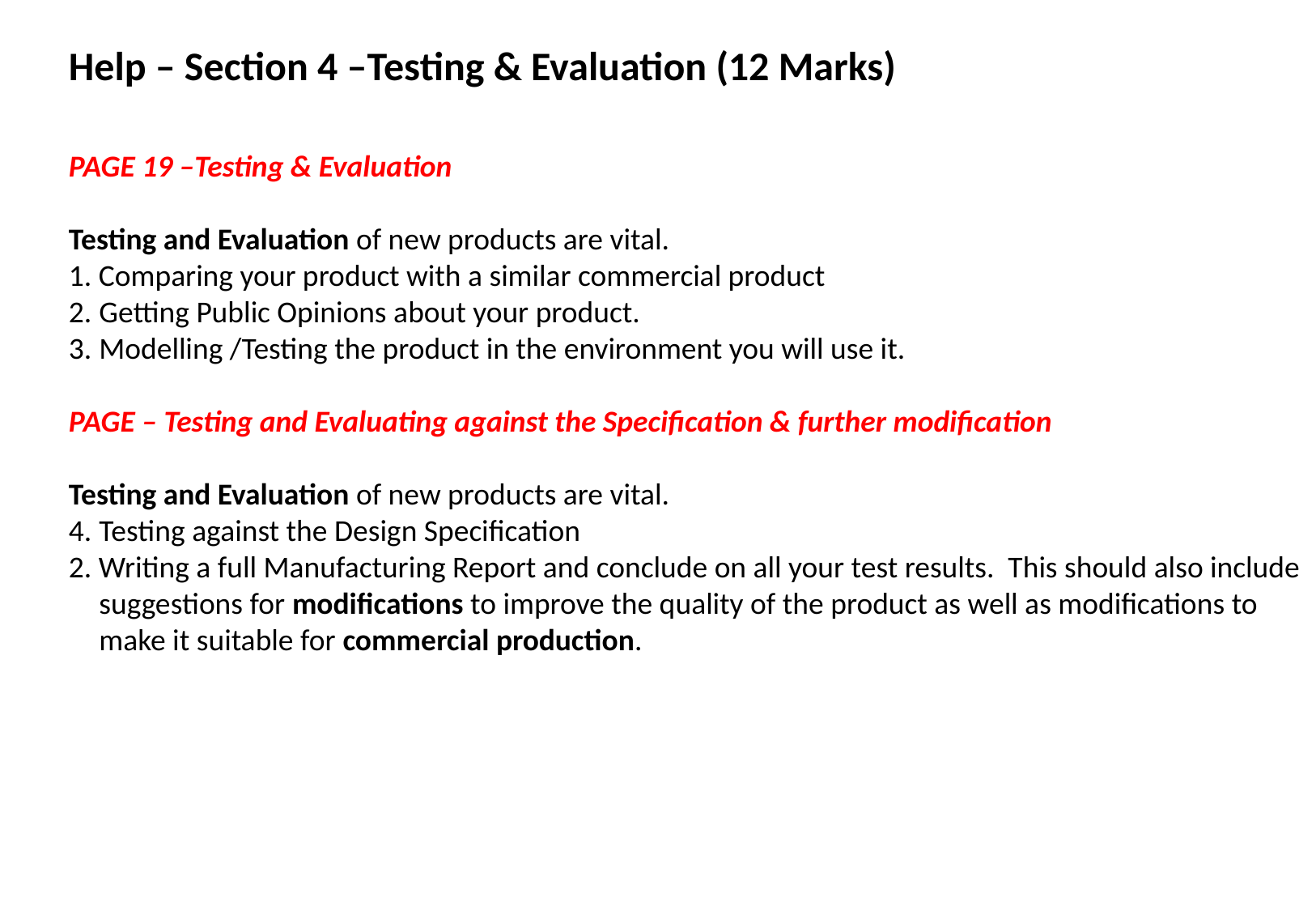

Help – Section 4 –Testing & Evaluation (12 Marks)

PAGE 19 –Testing & Evaluation

Testing and Evaluation of new products are vital.
1. Comparing your product with a similar commercial product
Getting Public Opinions about your product.
Modelling /Testing the product in the environment you will use it.

PAGE – Testing and Evaluating against the Specification & further modification

Testing and Evaluation of new products are vital.
Testing against the Design Specification
2. Writing a full Manufacturing Report and conclude on all your test results.  This should also include suggestions for modifications to improve the quality of the product as well as modifications to make it suitable for commercial production.